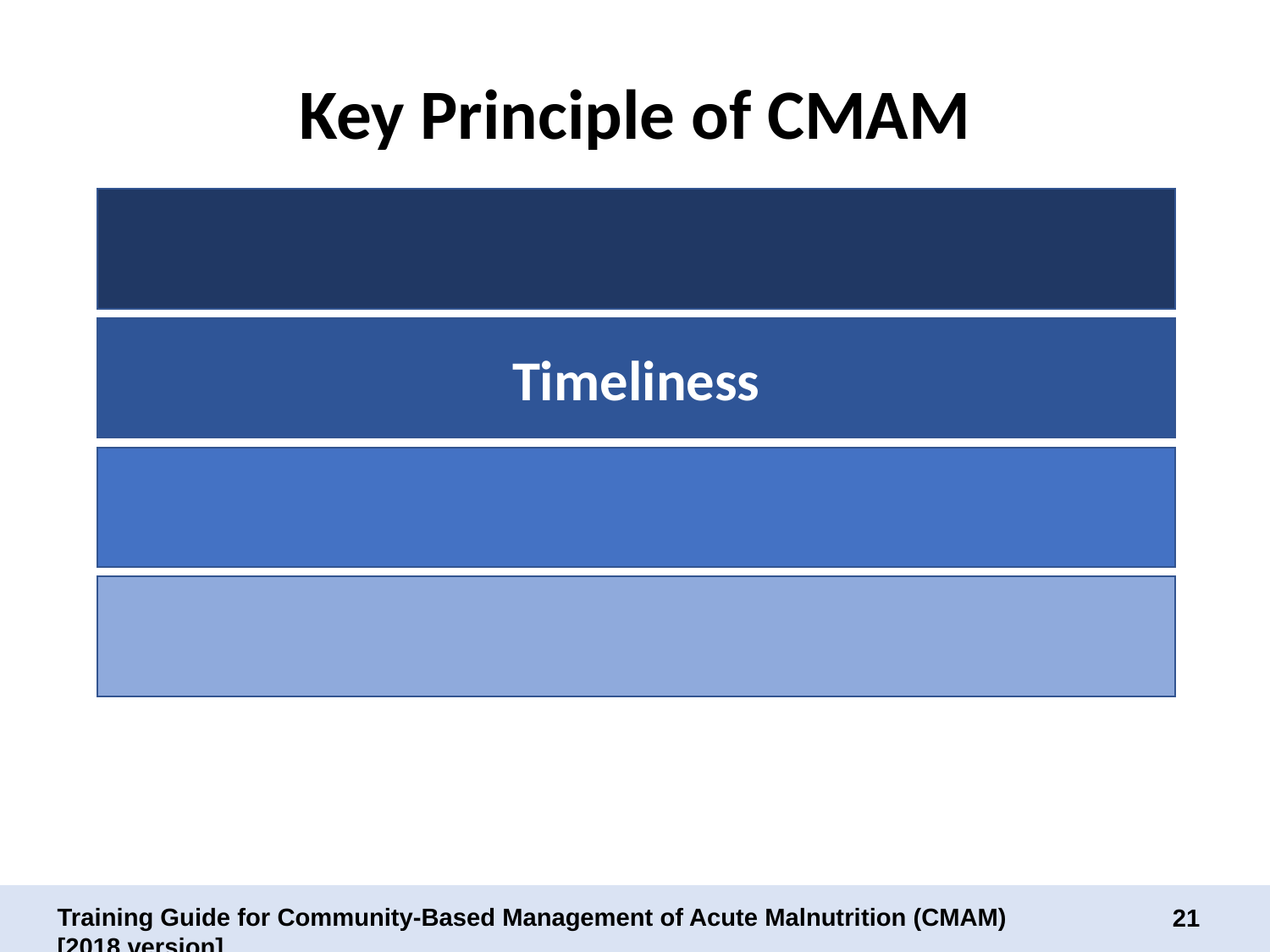

# Key Principle of CMAM

Timeliness

21